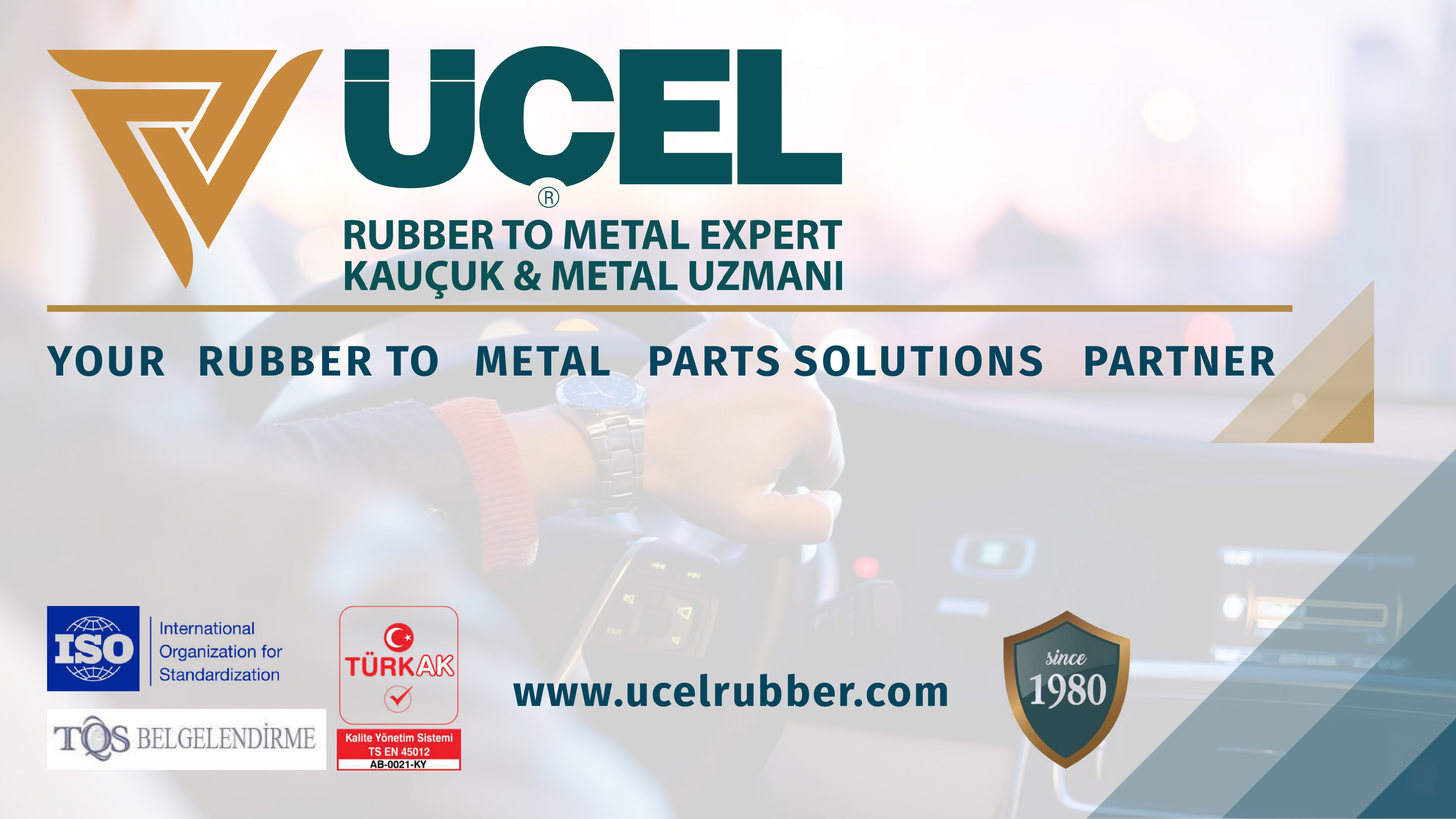

YOUR	RUBBER TO	METAL	PARTS SOLUTIONS	PARTNER
www.ucelrubber.com